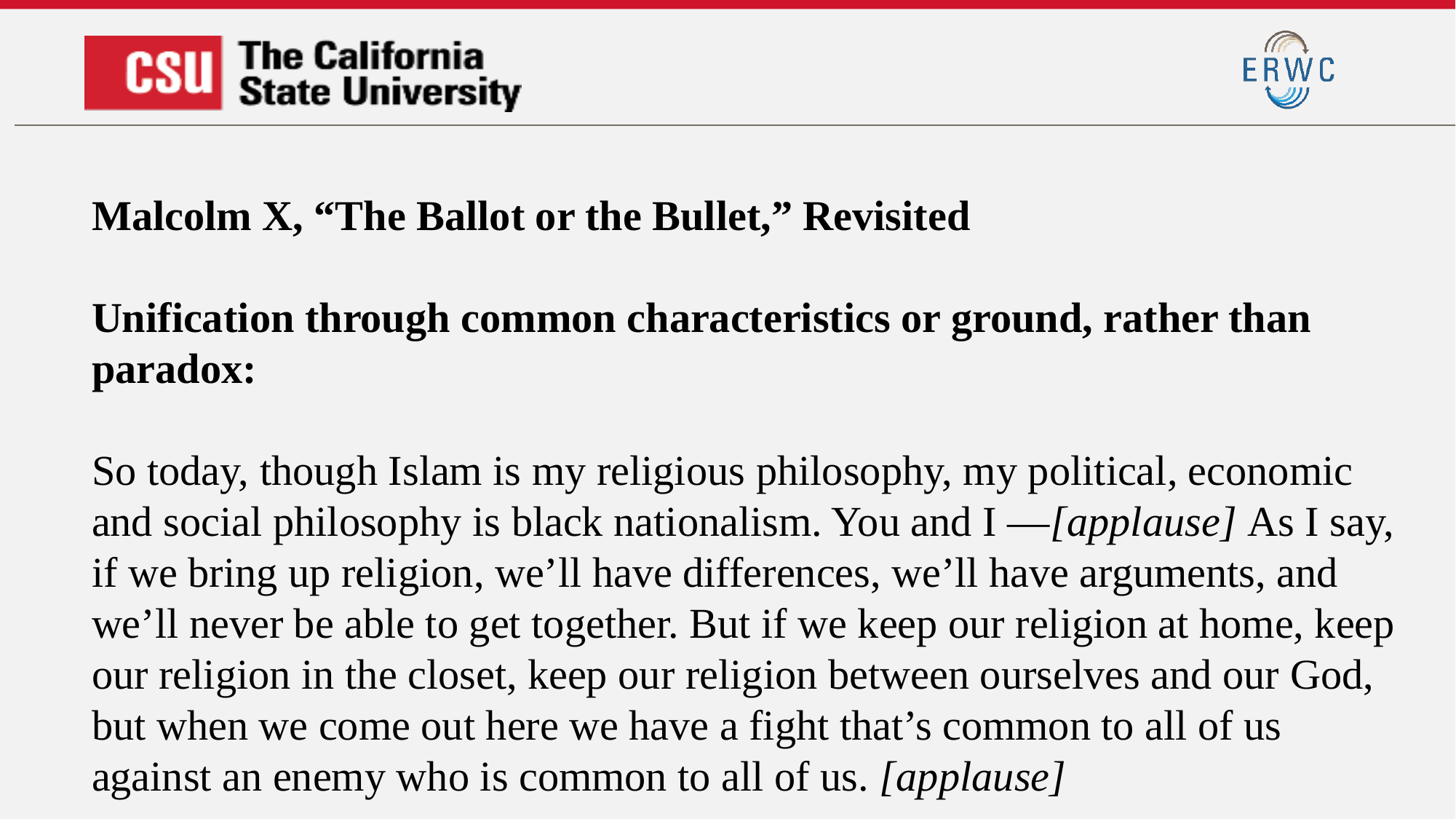

Malcolm X, “The Ballot or the Bullet,” Revisited

Unification through common characteristics or ground, rather than paradox:

So today, though Islam is my religious philosophy, my political, economic and social philosophy is black nationalism. You and I —[applause] As I say, if we bring up religion, we’ll have differences, we’ll have arguments, and we’ll never be able to get together. But if we keep our religion at home, keep our religion in the closet, keep our religion between ourselves and our God, but when we come out here we have a fight that’s common to all of us against an enemy who is common to all of us. [applause]